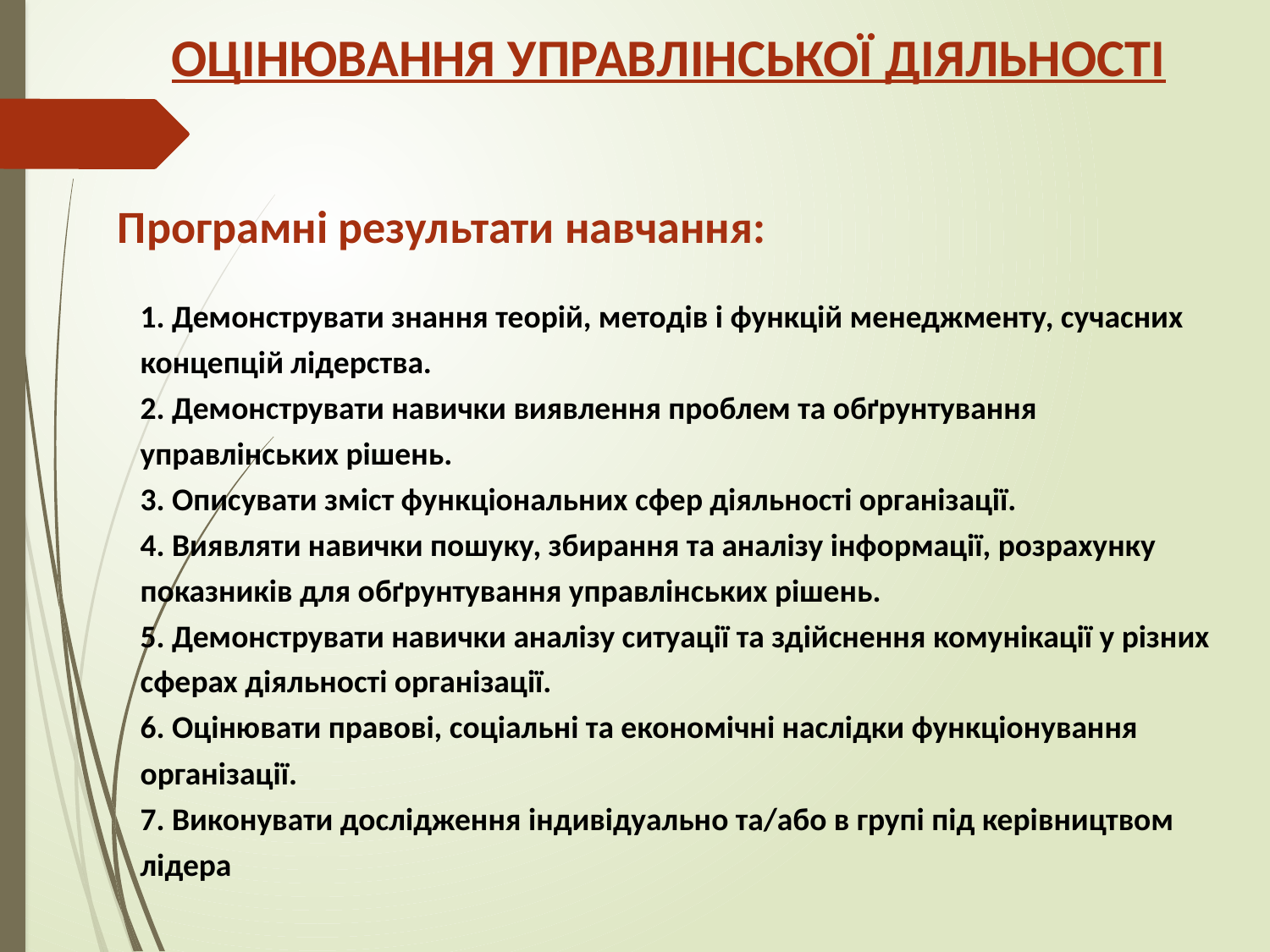

ОЦІНЮВАННЯ УПРАВЛІНСЬКОЇ ДІЯЛЬНОСТІ
Програмні результати навчання:
1. Демонструвати знання теорій, методів і функцій менеджменту, сучасних концепцій лідерства.
2. Демонструвати навички виявлення проблем та обґрунтування управлінських рішень.
3. Описувати зміст функціональних сфер діяльності організації.
4. Виявляти навички пошуку, збирання та аналізу інформації, розрахунку показників для обґрунтування управлінських рішень.
5. Демонструвати навички аналізу ситуації та здійснення комунікації у різних сферах діяльності організації.
6. Оцінювати правові, соціальні та економічні наслідки функціонування організації.
7. Виконувати дослідження індивідуально та/або в групі під керівництвом лідера

.